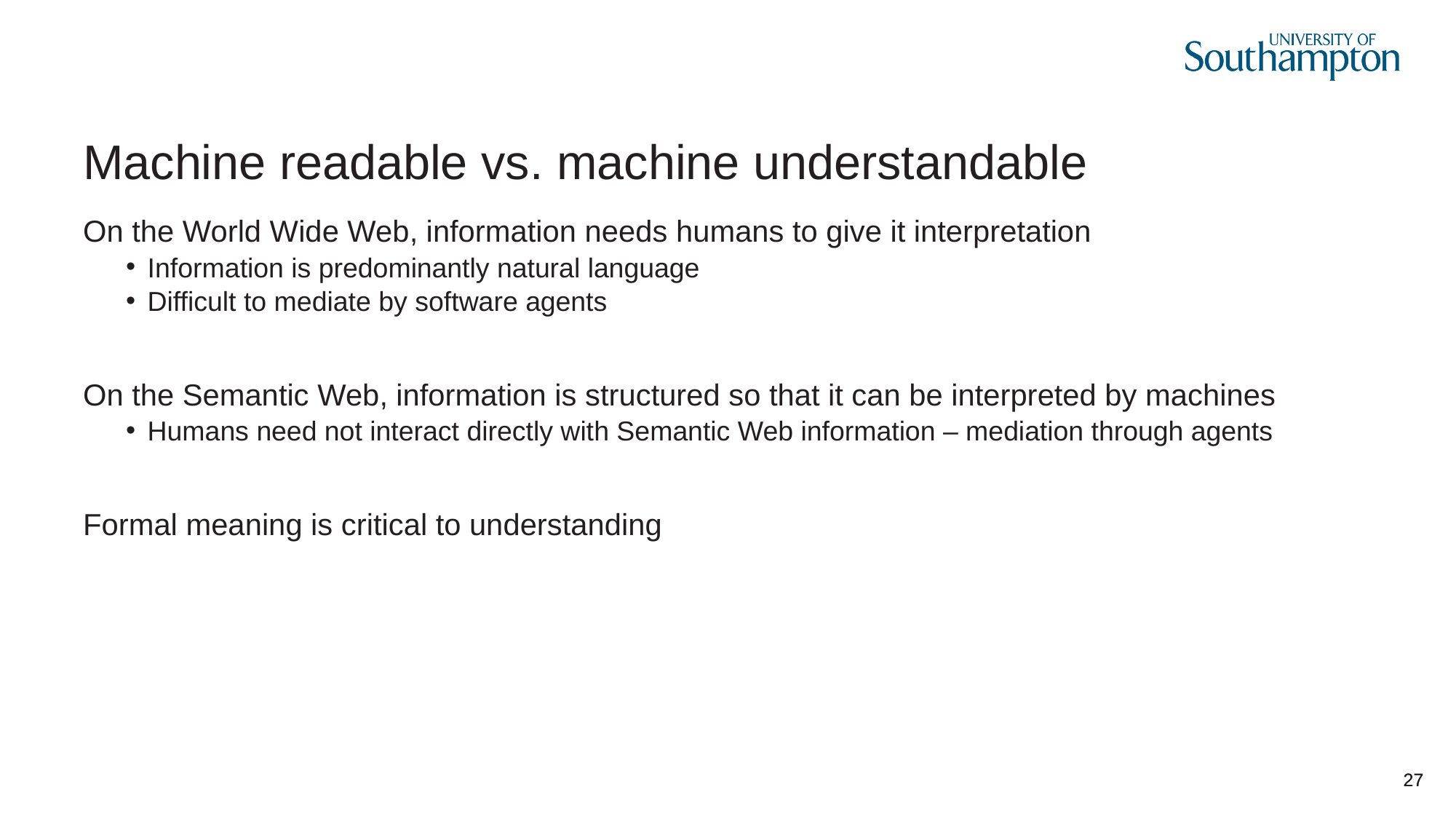

# Machine readable vs. machine understandable
On the World Wide Web, information needs humans to give it interpretation
Information is predominantly natural language
Difficult to mediate by software agents

On the Semantic Web, information is structured so that it can be interpreted by machines
Humans need not interact directly with Semantic Web information – mediation through agents

Formal meaning is critical to understanding

27